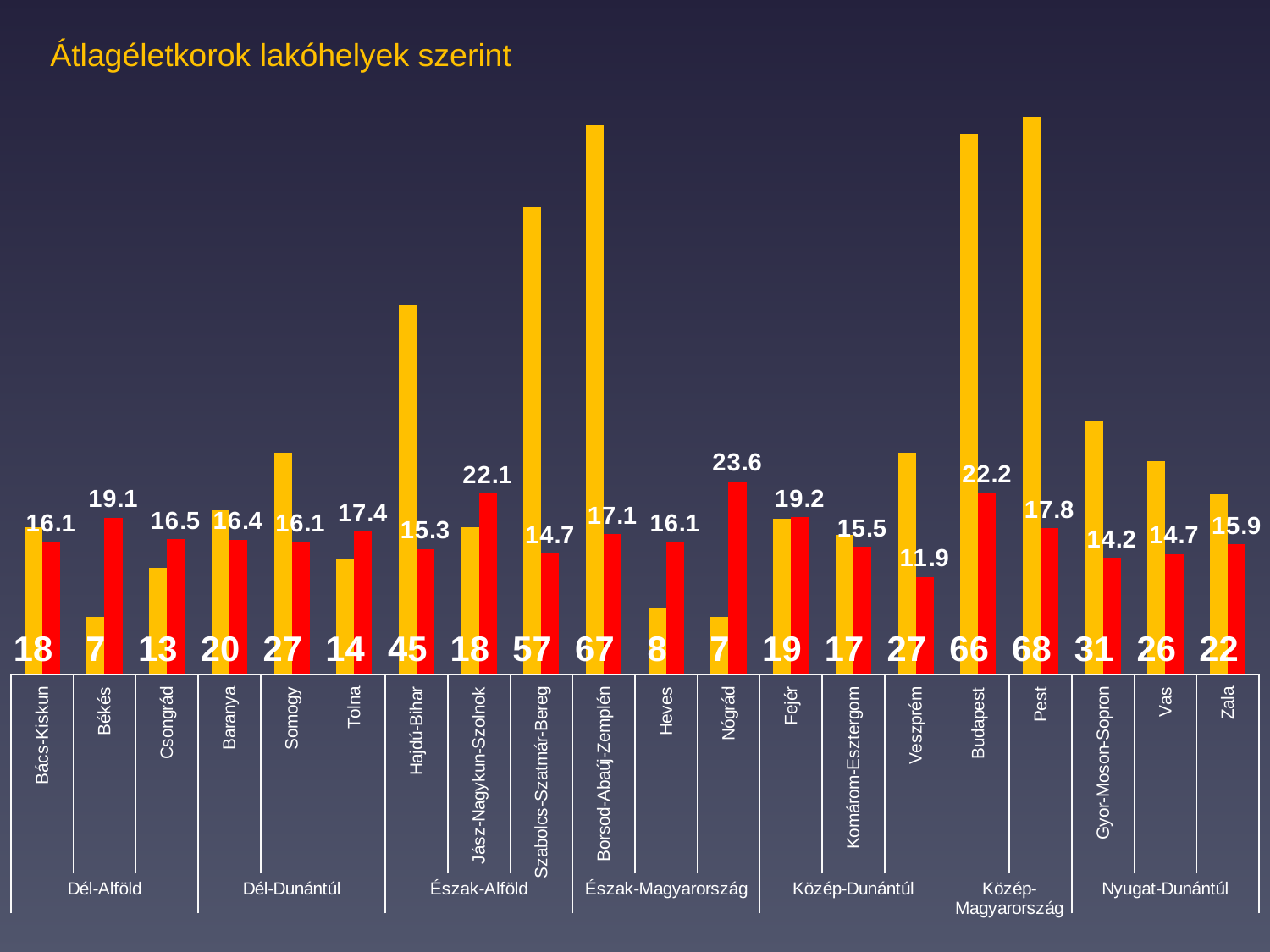

### Chart

| Category | Count of Patients code | Average of Age |
|---|---|---|
| Bács-Kiskun | 18.0 | 16.11111111111111 |
| Békés | 7.0 | 19.142857142857142 |
| Csongrád | 13.0 | 16.46153846153846 |
| Baranya | 20.0 | 16.4 |
| Somogy | 27.0 | 16.11111111111111 |
| Tolna | 14.0 | 17.428571428571427 |
| Hajdú-Bihar | 45.0 | 15.311111111111112 |
| Jász-Nagykun-Szolnok | 18.0 | 22.055555555555557 |
| Szabolcs-Szatmár-Bereg | 57.0 | 14.719298245614034 |
| Borsod-Abaúj-Zemplén | 67.0 | 17.104477611940297 |
| Heves | 8.0 | 16.125 |
| Nógrád | 7.0 | 23.571428571428573 |
| Fejér | 19.0 | 19.157894736842106 |
| Komárom-Esztergom | 17.0 | 15.529411764705882 |
| Veszprém | 27.0 | 11.88888888888889 |
| Budapest | 66.0 | 22.151515151515152 |
| Pest | 68.0 | 17.83823529411765 |
| Gyor-Moson-Sopron | 31.0 | 14.193548387096774 |
| Vas | 26.0 | 14.653846153846153 |
| Zala | 22.0 | 15.863636363636363 |
Átlagéletkorok lakóhelyek szerint